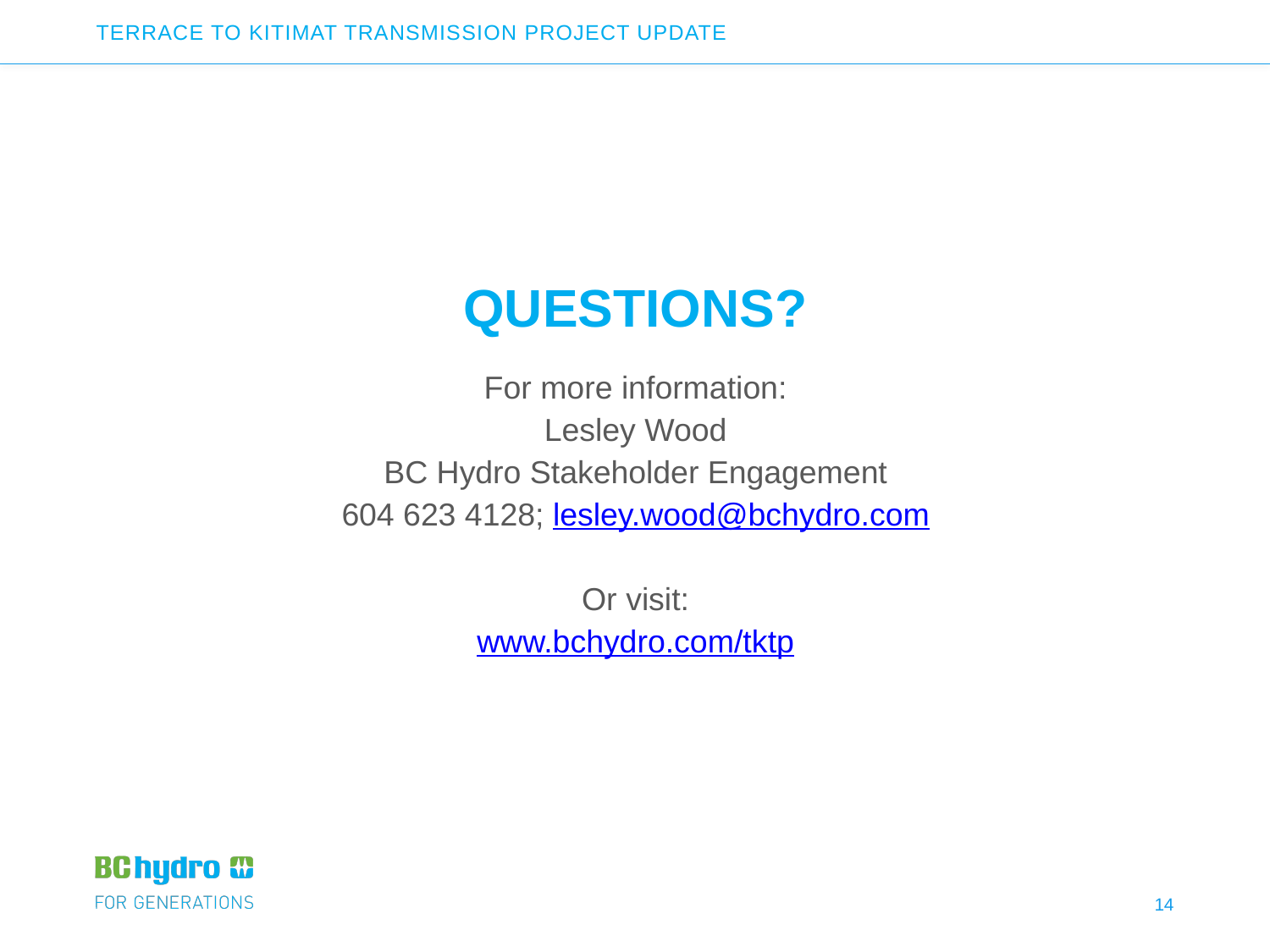

Terrace to Kitimat transmission project update
# Questions?
For more information:
Lesley Wood
BC Hydro Stakeholder Engagement
604 623 4128; lesley.wood@bchydro.com

Or visit:
www.bchydro.com/tktp